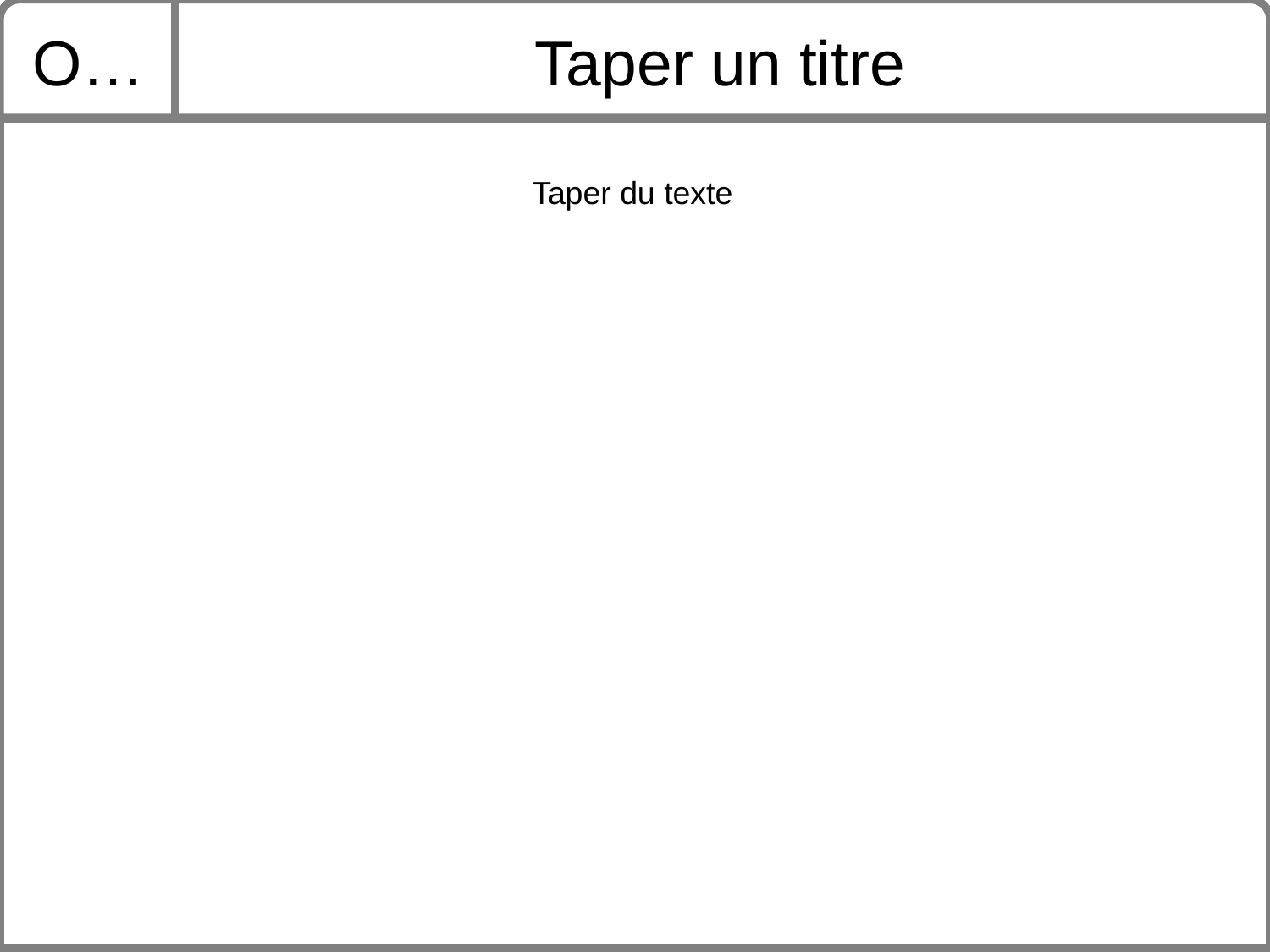

O…
Taper un titre
Taper du texte